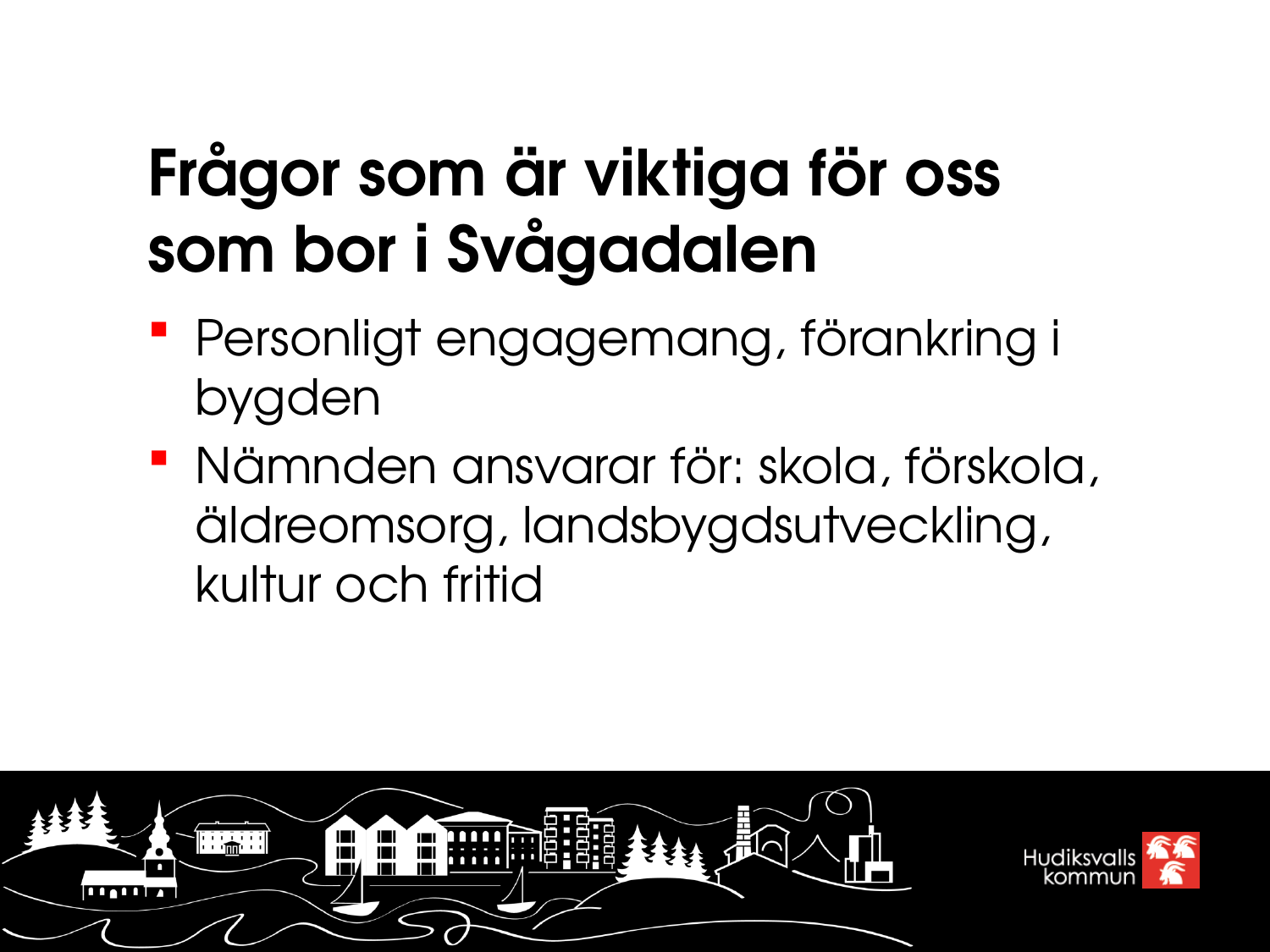

# Frågor som är viktiga för oss som bor i Svågadalen
Personligt engagemang, förankring i bygden
Nämnden ansvarar för: skola, förskola, äldreomsorg, landsbygdsutveckling, kultur och fritid